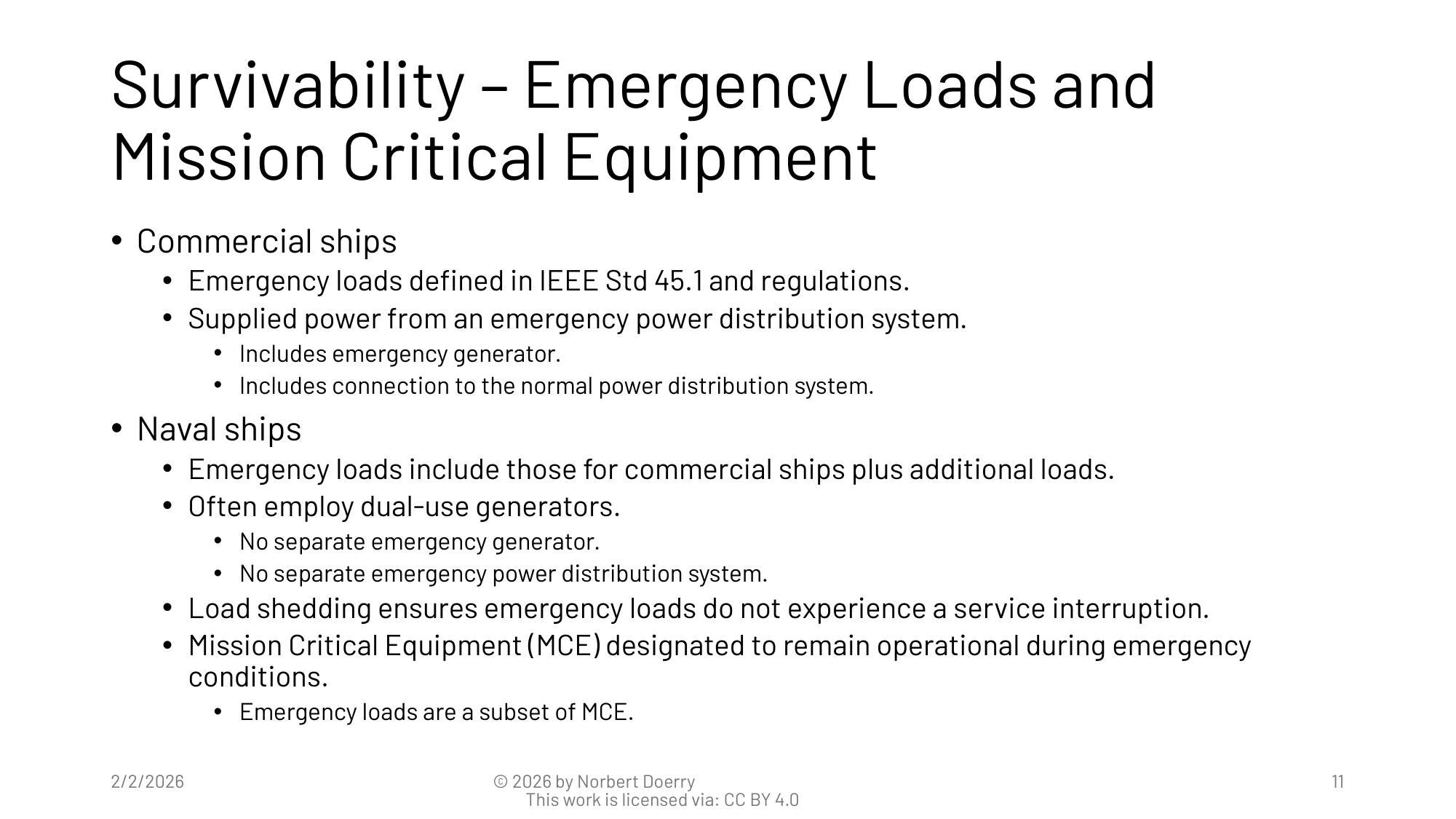

# Survivability – Emergency Loads and Mission Critical Equipment
Commercial ships
Emergency loads defined in IEEE Std 45.1 and regulations.
Supplied power from an emergency power distribution system.
Includes emergency generator.
Includes connection to the normal power distribution system.
Naval ships
Emergency loads include those for commercial ships plus additional loads.
Often employ dual-use generators.
No separate emergency generator.
No separate emergency power distribution system.
Load shedding ensures emergency loads do not experience a service interruption.
Mission Critical Equipment (MCE) designated to remain operational during emergency conditions.
Emergency loads are a subset of MCE.
2/2/2026
© 2026 by Norbert Doerry                                                                                  This work is licensed via: CC BY 4.0
11